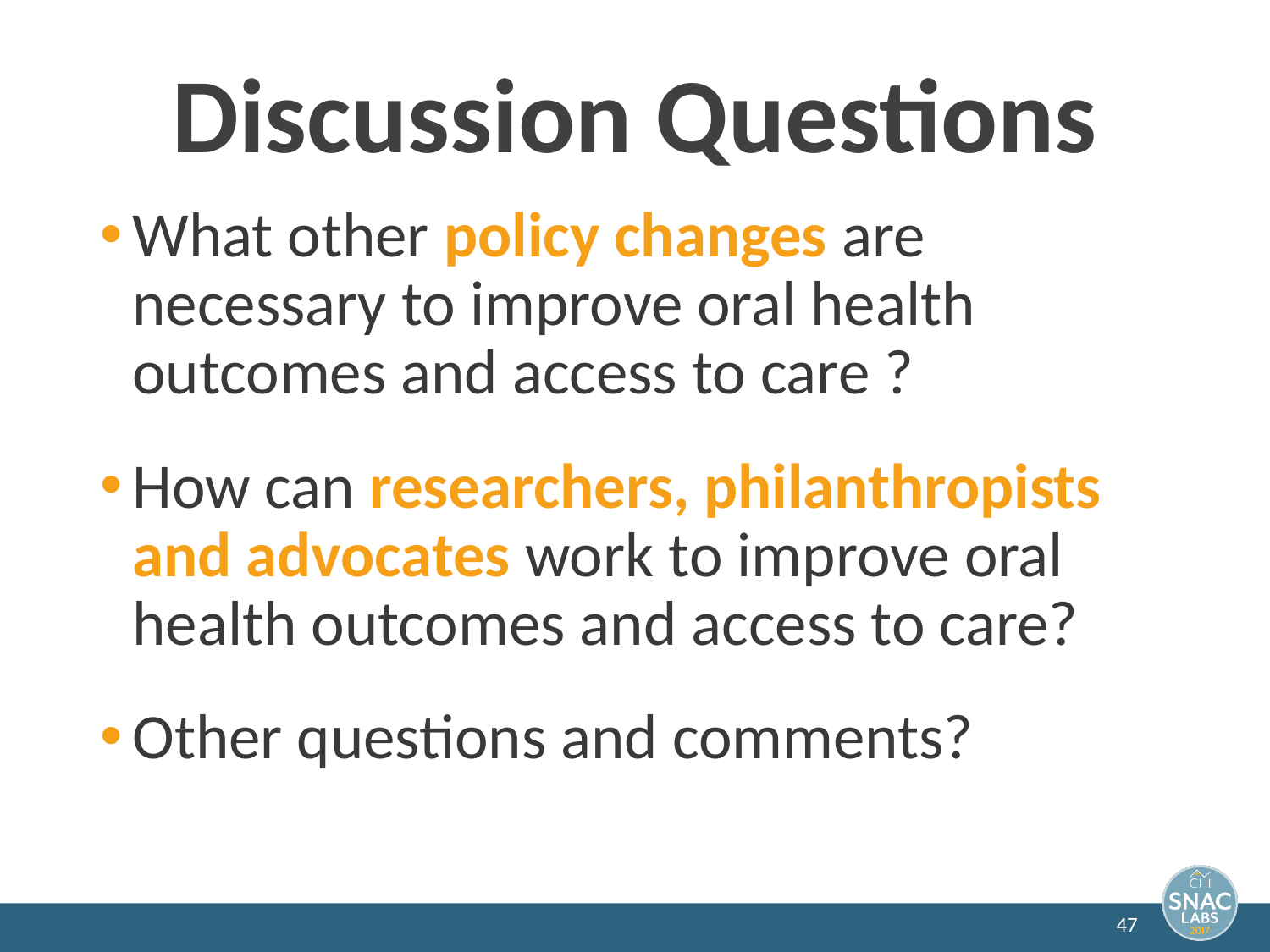

# Discussion Questions
What other policy changes are necessary to improve oral health outcomes and access to care ?
How can researchers, philanthropists and advocates work to improve oral health outcomes and access to care?
Other questions and comments?
47